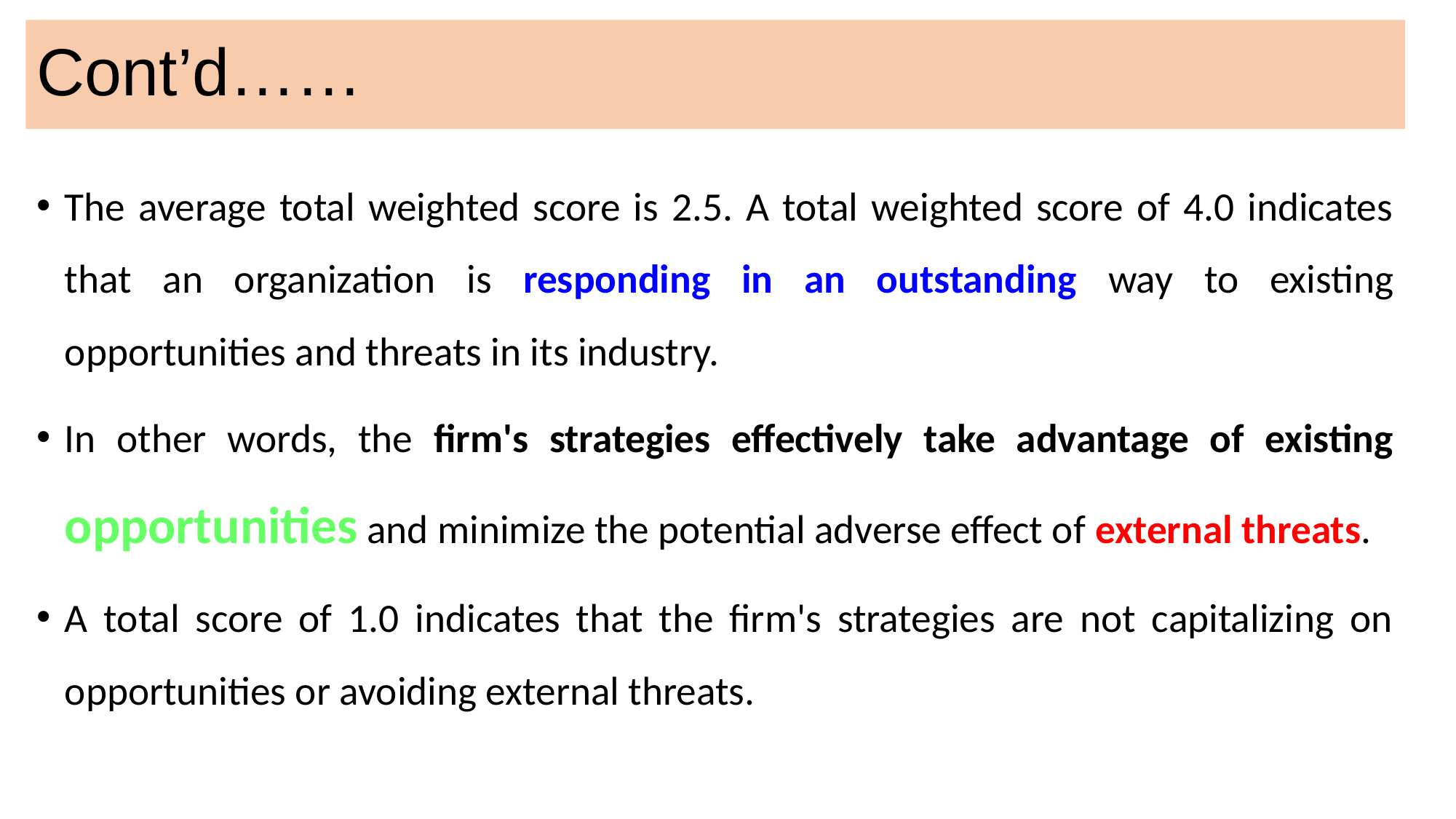

# Cont’d……
The average total weighted score is 2.5. A total weighted score of 4.0 indicates that an organization is responding in an outstanding way to existing opportunities and threats in its industry.
In other words, the firm's strategies effectively take advantage of existing opportunities and minimize the potential adverse effect of external threats.
A total score of 1.0 indicates that the firm's strategies are not capitalizing on opportunities or avoiding external threats.